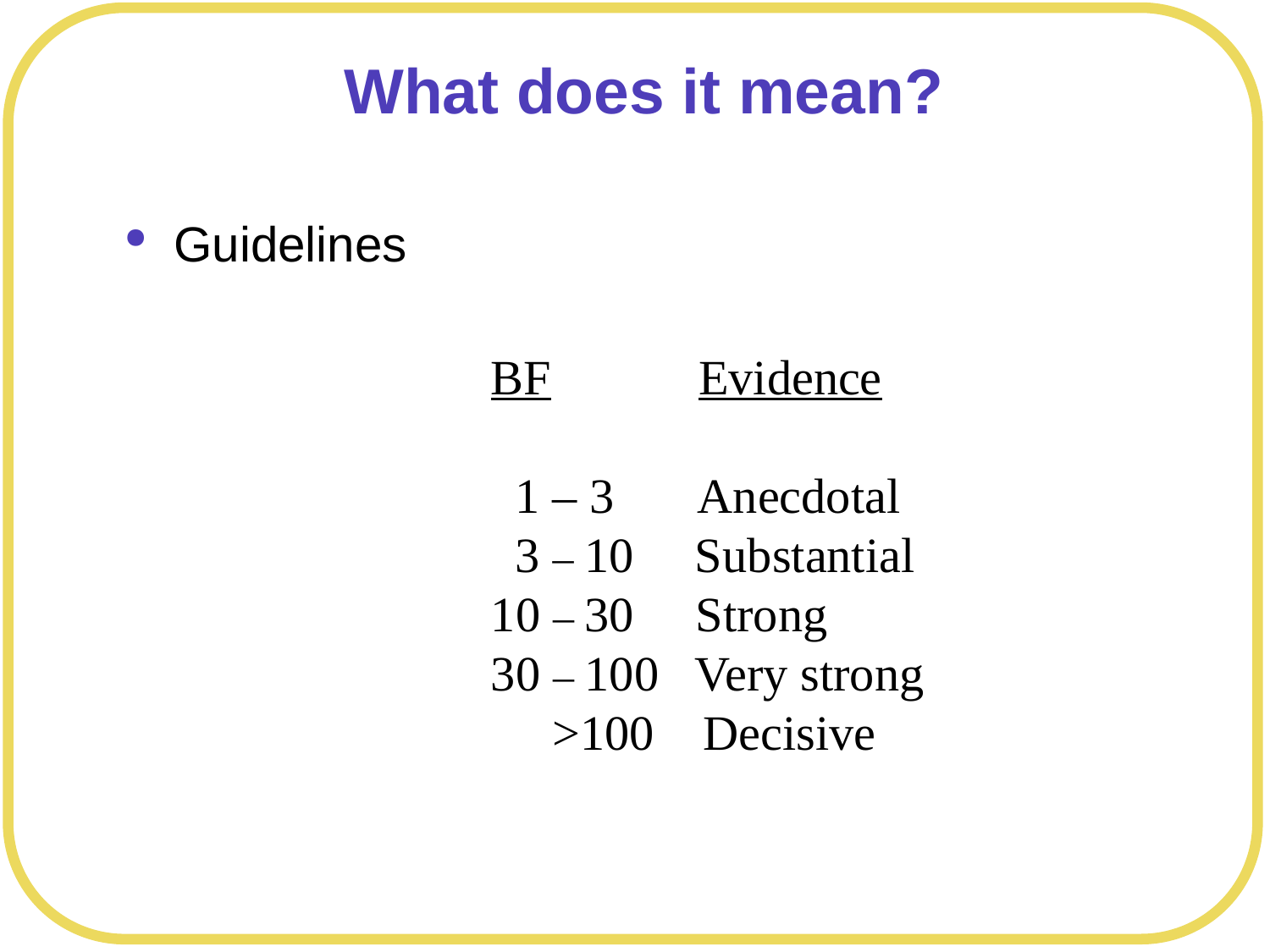

# What does it mean?
Guidelines
BF            Evidence

  1 – 3       Anecdotal
  3 – 10     Substantial
10 – 30     Strong
30 – 100   Very strong
     >100    Decisive